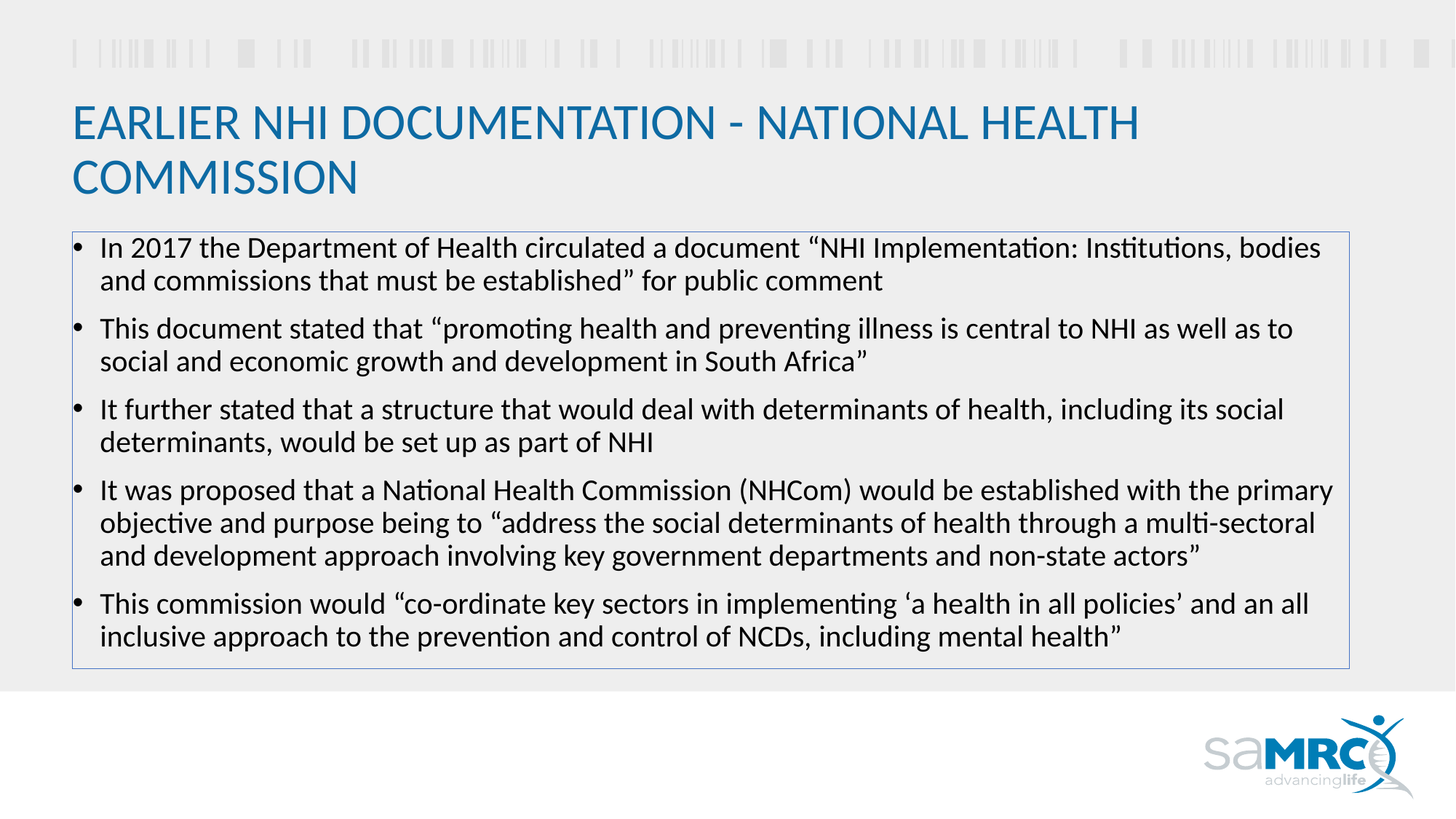

# Earlier nhi documentation - National Health Commission
In 2017 the Department of Health circulated a document “NHI Implementation: Institutions, bodies and commissions that must be established” for public comment
This document stated that “promoting health and preventing illness is central to NHI as well as to social and economic growth and development in South Africa”
It further stated that a structure that would deal with determinants of health, including its social determinants, would be set up as part of NHI
It was proposed that a National Health Commission (NHCom) would be established with the primary objective and purpose being to “address the social determinants of health through a multi-sectoral and development approach involving key government departments and non-state actors”
This commission would “co-ordinate key sectors in implementing ‘a health in all policies’ and an all inclusive approach to the prevention and control of NCDs, including mental health”